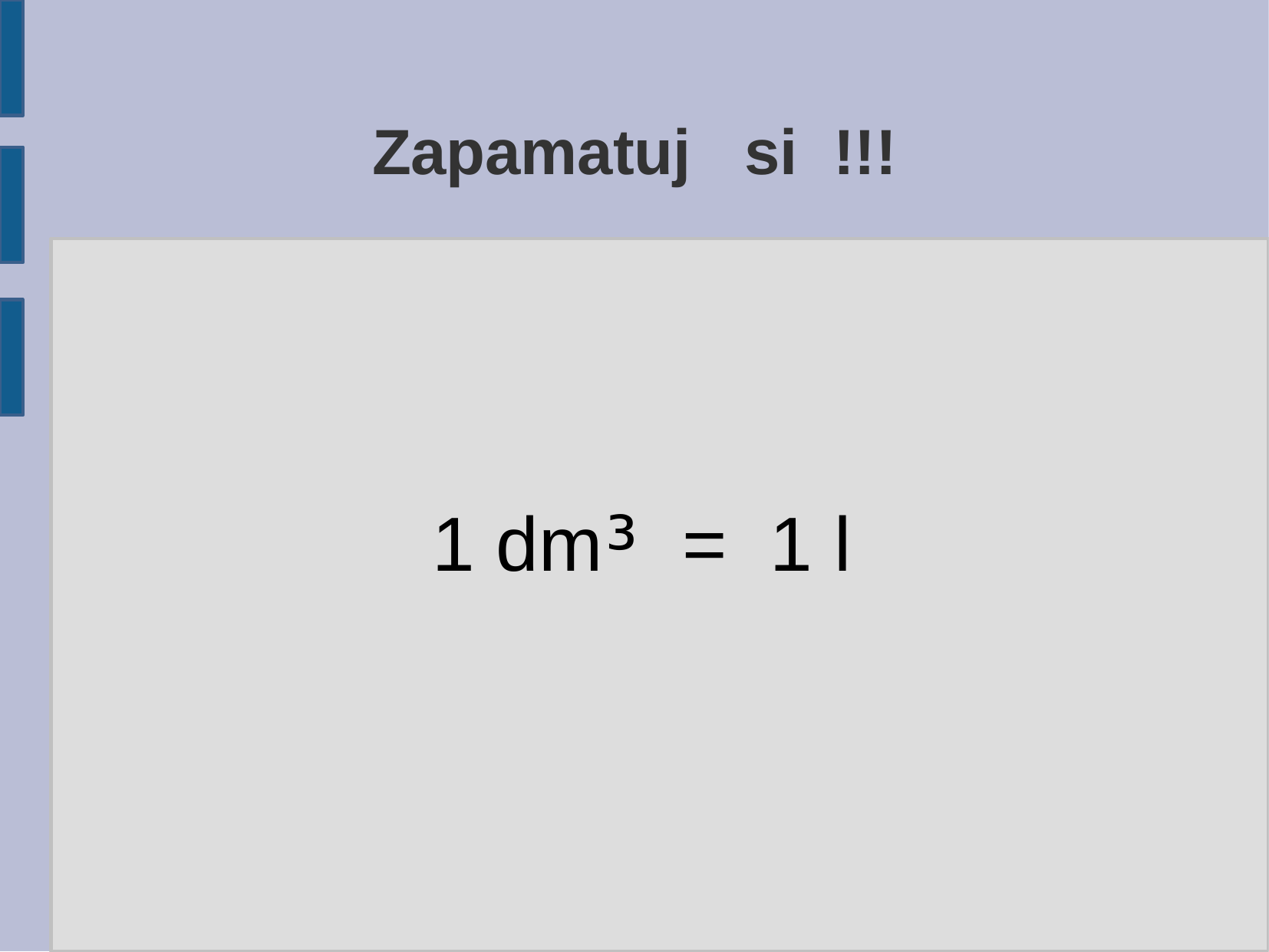

Zapamatuj   si  !!!

1 dm³  =  1 l